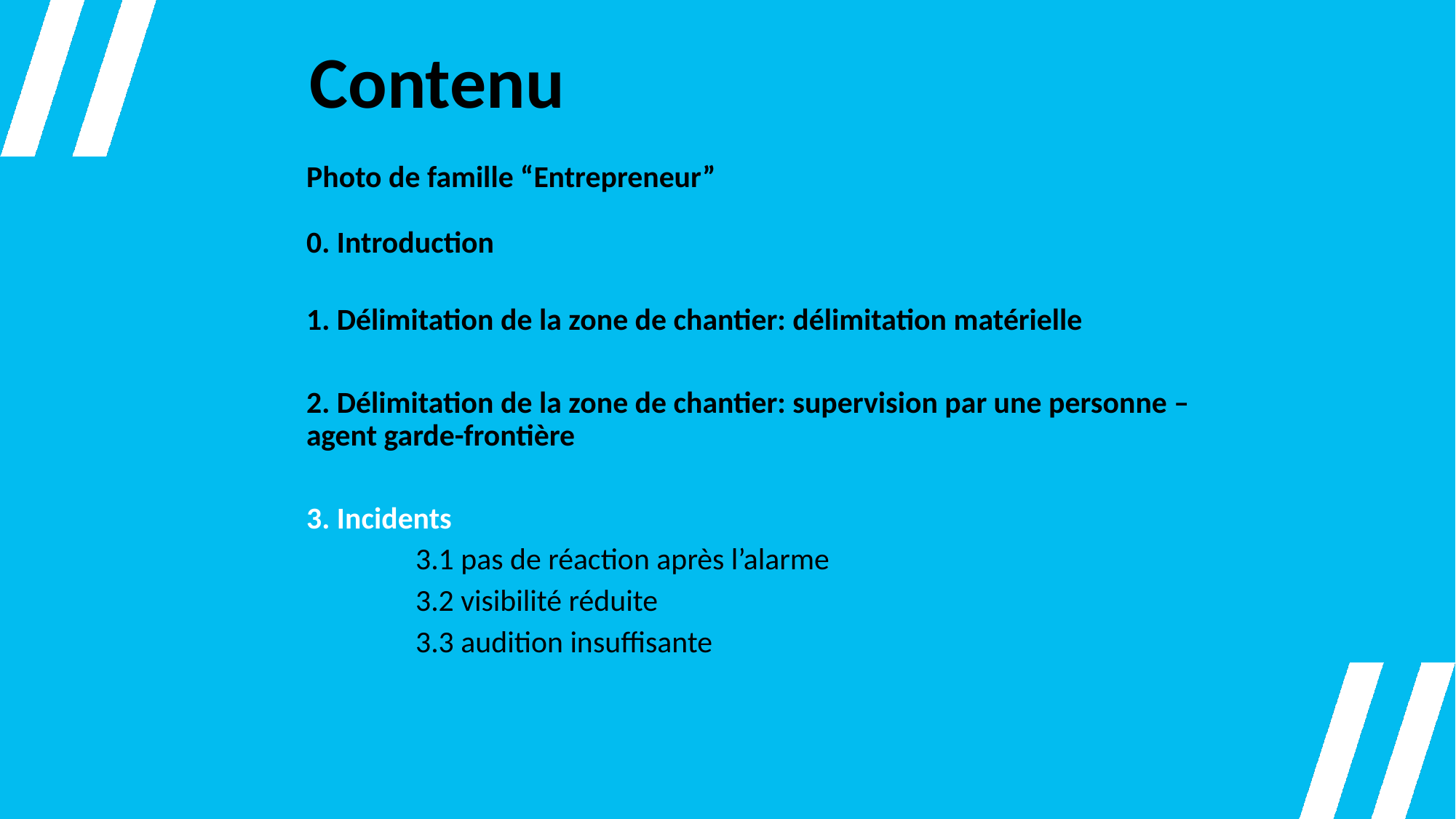

Contenu
Photo de famille “Entrepreneur”
0. Introduction
1. Délimitation de la zone de chantier: délimitation matérielle

2. Délimitation de la zone de chantier: supervision par une personne – agent garde-frontière

3. Incidents
	3.1 pas de réaction après l’alarme
	3.2 visibilité réduite
	3.3 audition insuffisante